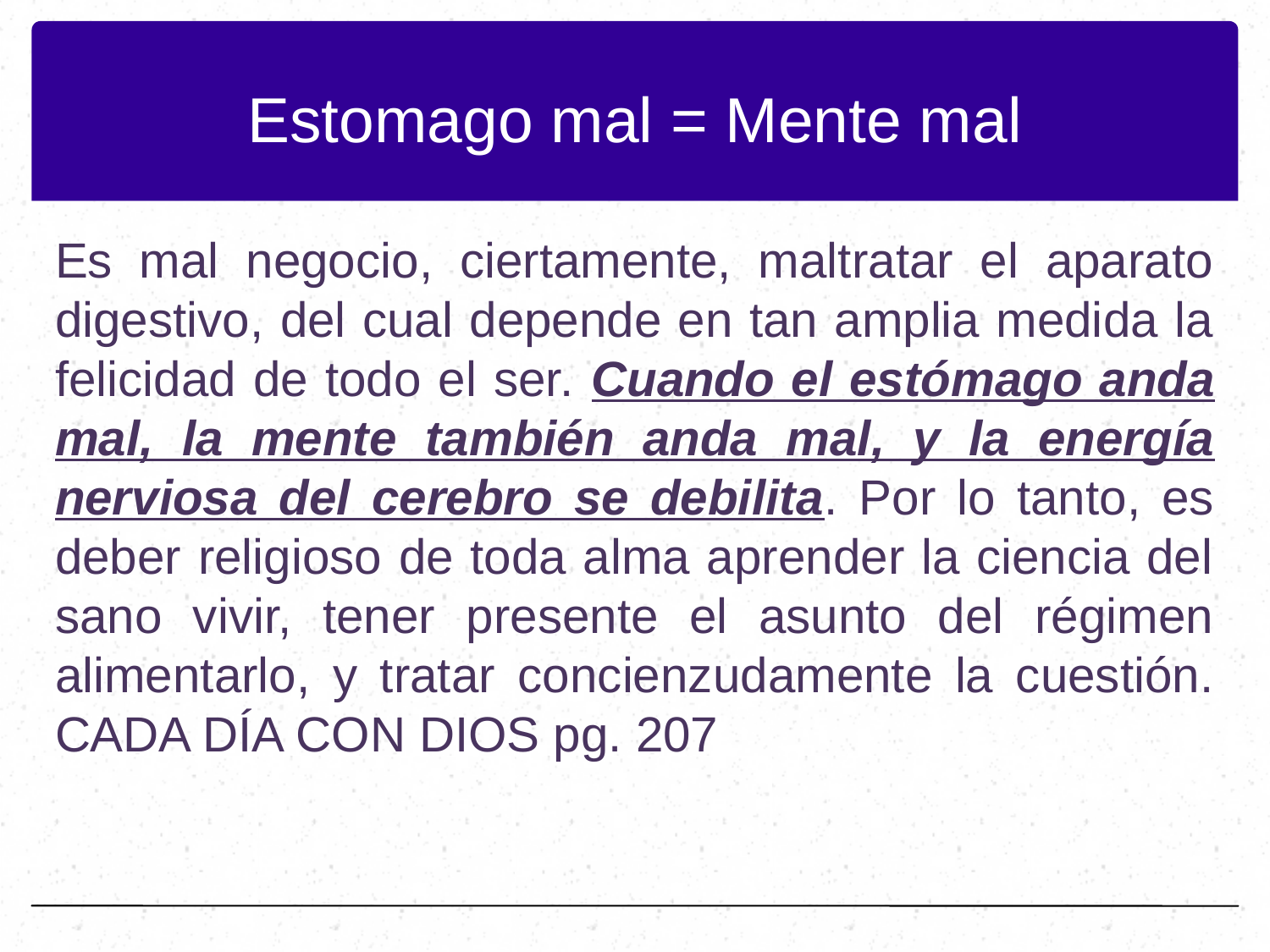

# Estomago mal = Mente mal
Es mal negocio, ciertamente, maltratar el aparato digestivo, del cual depende en tan amplia medida la felicidad de todo el ser. Cuando el estómago anda mal, la mente también anda mal, y la energía nerviosa del cerebro se debilita. Por lo tanto, es deber religioso de toda alma aprender la ciencia del sano vivir, tener presente el asunto del régimen alimentarlo, y tratar concienzudamente la cuestión. CADA DÍA CON DIOS pg. 207